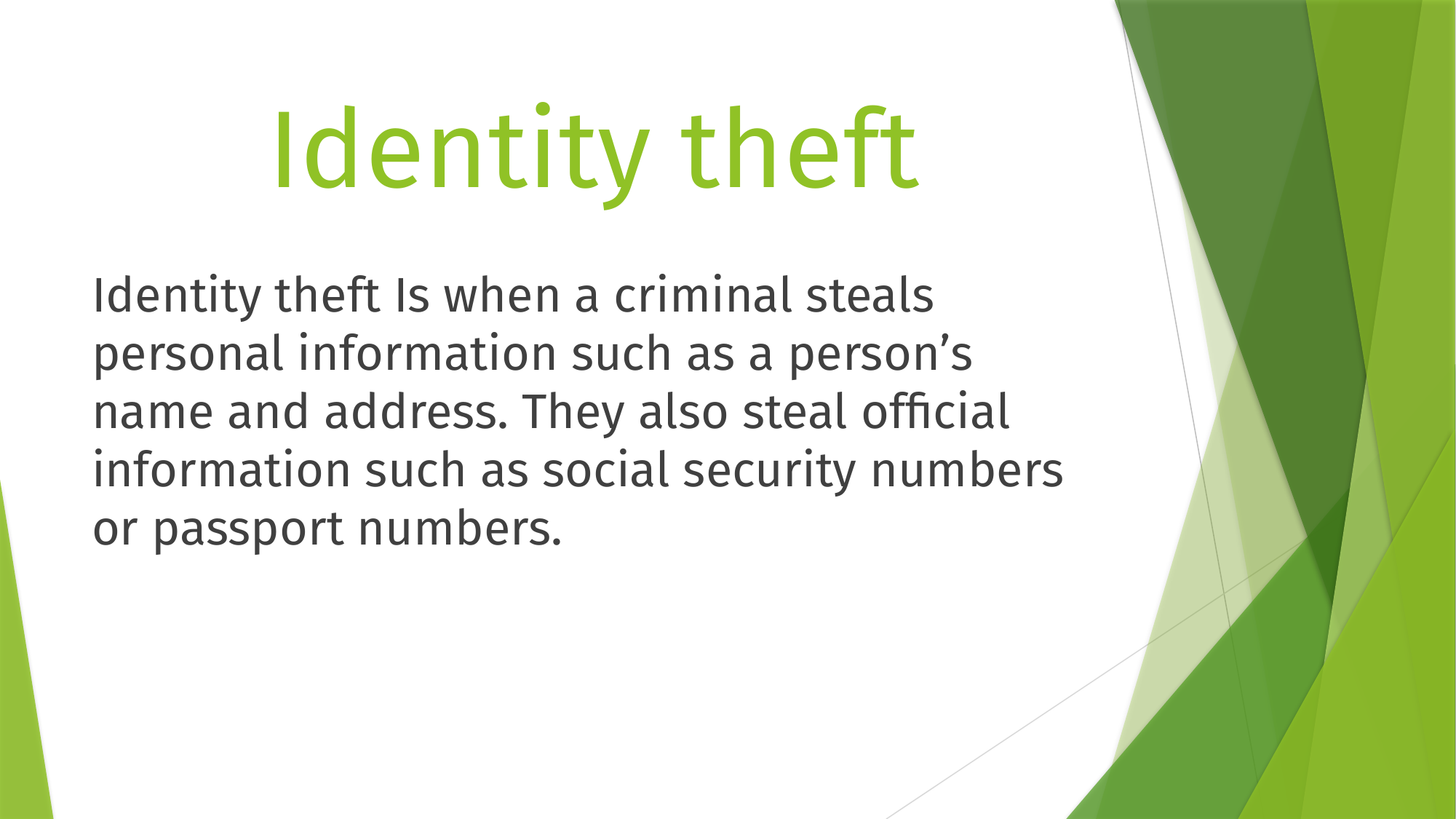

# Identity theft
Identity theft Is when a criminal steals personal information such as a person’s name and address. They also steal official information such as social security numbers or passport numbers.